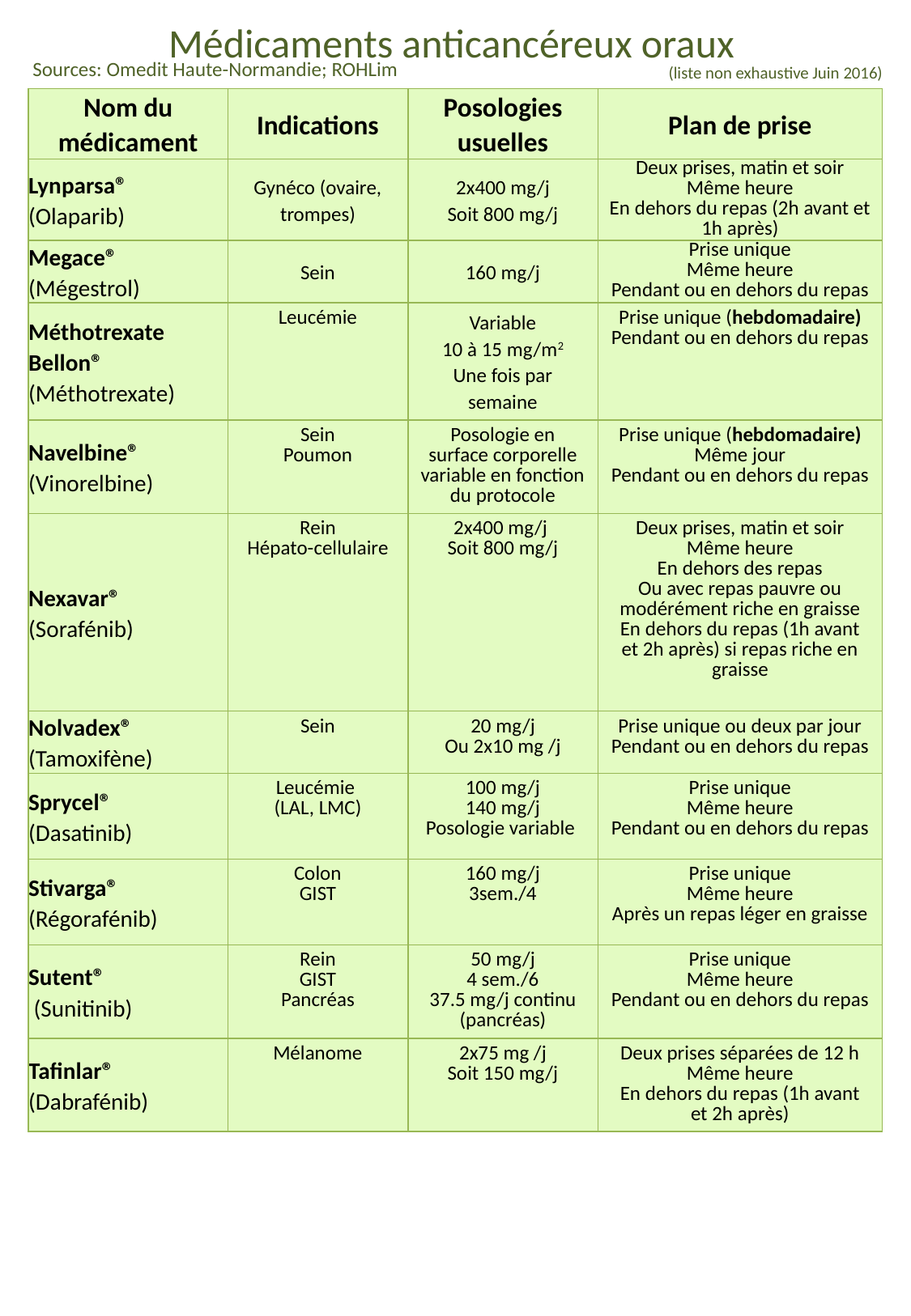

Médicaments anticancéreux oraux
Sources: Omedit Haute-Normandie; ROHLim
(liste non exhaustive Juin 2016)
| Nom du médicament | Indications | Posologies usuelles | Plan de prise |
| --- | --- | --- | --- |
| Lynparsa® (Olaparib) | Gynéco (ovaire, trompes) | 2x400 mg/j Soit 800 mg/j | Deux prises, matin et soir Même heure En dehors du repas (2h avant et 1h après) |
| Megace® (Mégestrol) | Sein | 160 mg/j | Prise unique Même heure Pendant ou en dehors du repas |
| Méthotrexate Bellon® (Méthotrexate) | Leucémie | Variable 10 à 15 mg/m2 Une fois par semaine | Prise unique (hebdomadaire) Pendant ou en dehors du repas |
| Navelbine® (Vinorelbine) | Sein Poumon | Posologie en surface corporelle variable en fonction du protocole | Prise unique (hebdomadaire) Même jour Pendant ou en dehors du repas |
| Nexavar® (Sorafénib) | Rein Hépato-cellulaire | 2x400 mg/j Soit 800 mg/j | Deux prises, matin et soir Même heure En dehors des repas Ou avec repas pauvre ou modérément riche en graisse En dehors du repas (1h avant et 2h après) si repas riche en graisse |
| Nolvadex® (Tamoxifène) | Sein | 20 mg/j Ou 2x10 mg /j | Prise unique ou deux par jour Pendant ou en dehors du repas |
| Sprycel® (Dasatinib) | Leucémie (LAL, LMC) | 100 mg/j 140 mg/j Posologie variable | Prise unique Même heure Pendant ou en dehors du repas |
| Stivarga® (Régorafénib) | Colon GIST | 160 mg/j 3sem./4 | Prise unique Même heure Après un repas léger en graisse |
| Sutent® (Sunitinib) | Rein GIST Pancréas | 50 mg/j 4 sem./6 37.5 mg/j continu (pancréas) | Prise unique Même heure Pendant ou en dehors du repas |
| Tafinlar® (Dabrafénib) | Mélanome | 2x75 mg /j Soit 150 mg/j | Deux prises séparées de 12 h Même heure En dehors du repas (1h avant et 2h après) |
#